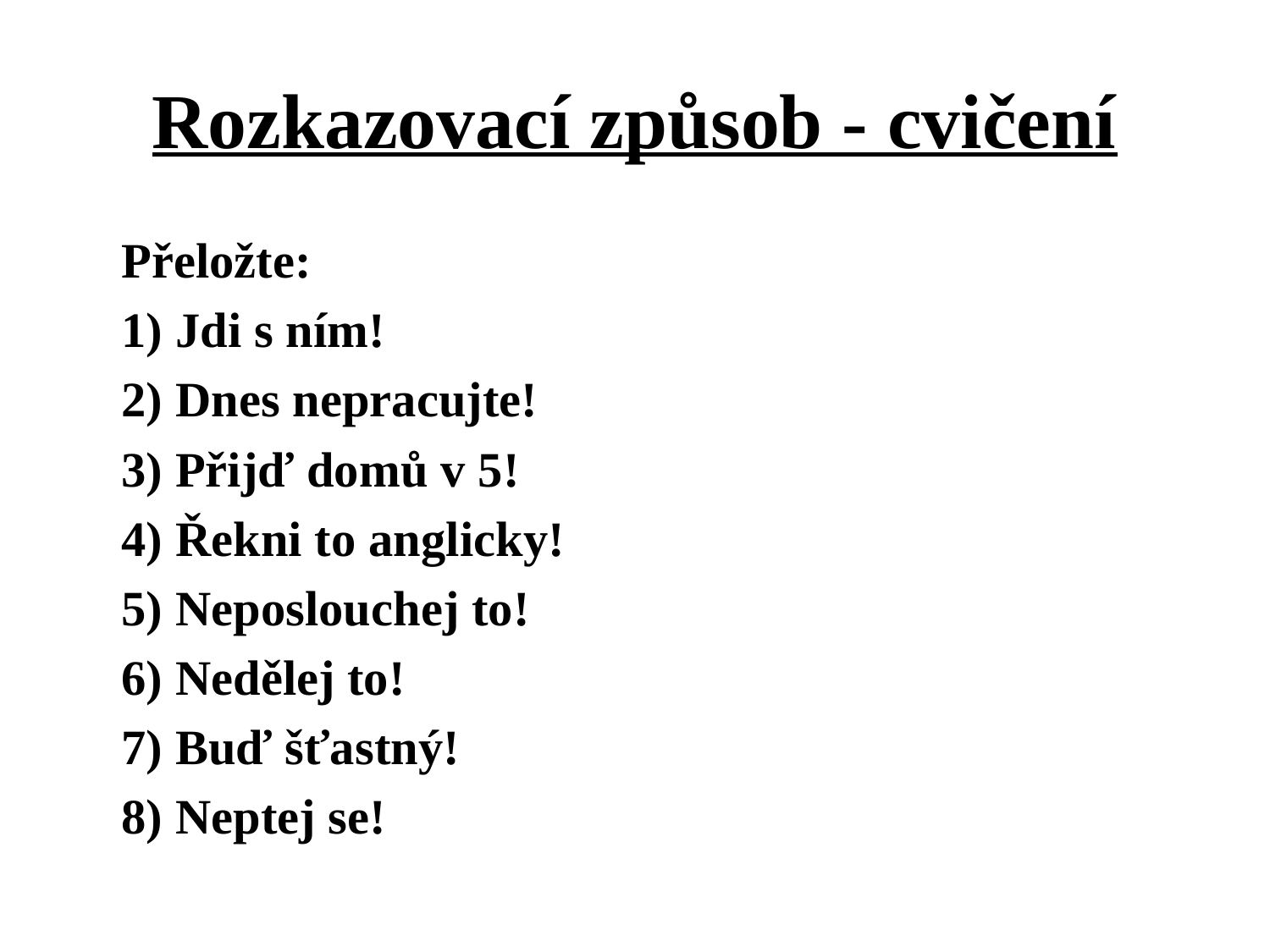

# Rozkazovací způsob - cvičení
	Přeložte:
	1) Jdi s ním!
	2) Dnes nepracujte!
	3) Přijď domů v 5!
	4) Řekni to anglicky!
	5) Neposlouchej to!
	6) Nedělej to!
	7) Buď šťastný!
	8) Neptej se!